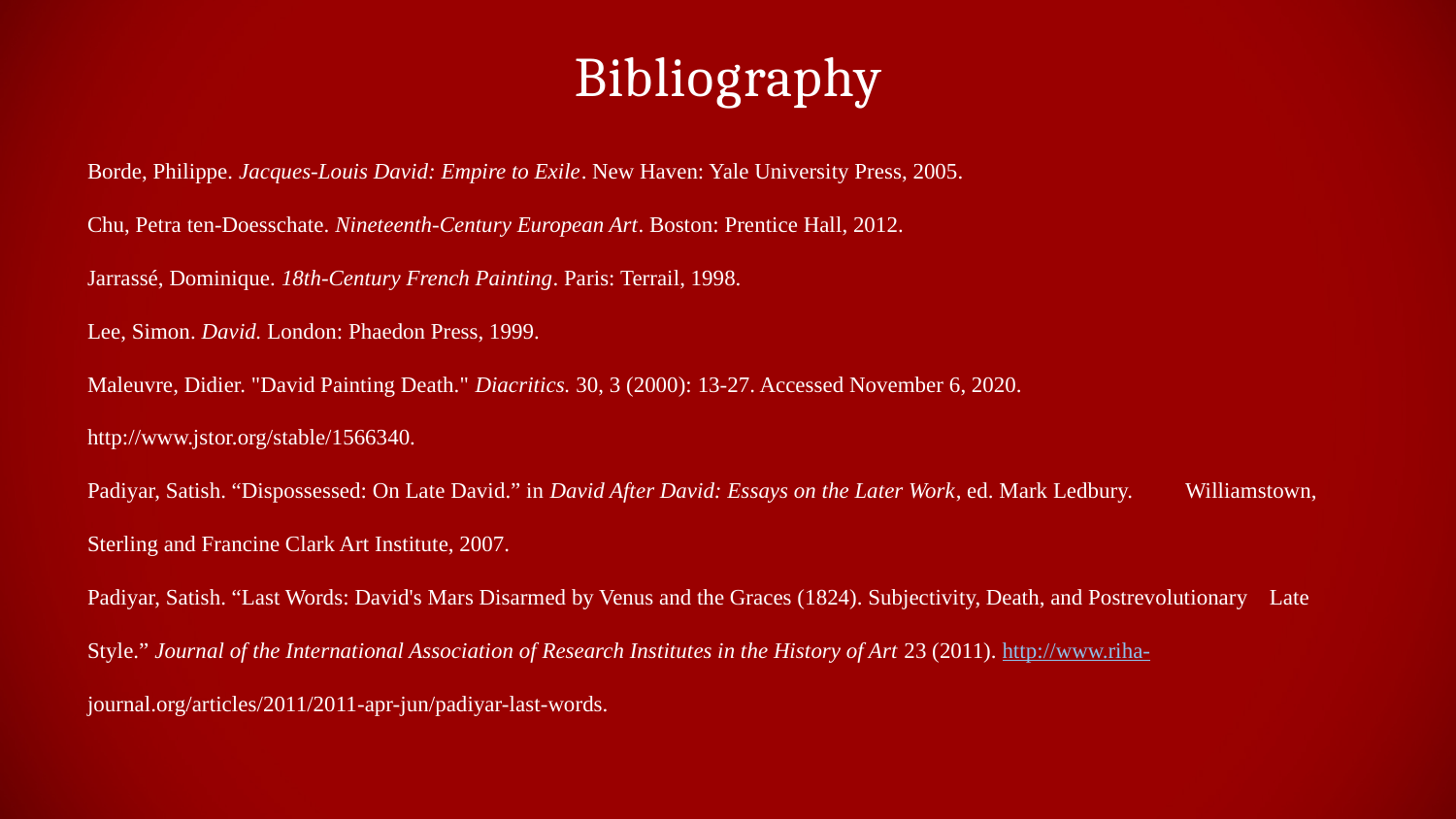

# Bibliography
Borde, Philippe. Jacques-Louis David: Empire to Exile. New Haven: Yale University Press, 2005.
Chu, Petra ten-Doesschate. Nineteenth-Century European Art. Boston: Prentice Hall, 2012.

Jarrassé, Dominique. 18th-Century French Painting. Paris: Terrail, 1998.

Lee, Simon. David. London: Phaedon Press, 1999.
Maleuvre, Didier. "David Painting Death." Diacritics. 30, 3 (2000): 13-27. Accessed November 6, 2020. 	http://www.jstor.org/stable/1566340.
Padiyar, Satish. “Dispossessed: On Late David.” in David After David: Essays on the Later Work, ed. Mark Ledbury. 	Williamstown, Sterling and Francine Clark Art Institute, 2007.
Padiyar, Satish. “Last Words: David's Mars Disarmed by Venus and the Graces (1824). Subjectivity, Death, and Postrevolutionary 	Late Style.” Journal of the International Association of Research Institutes in the History of Art 23 (2011). http://www.riha-	journal.org/articles/2011/2011-apr-jun/padiyar-last-words.